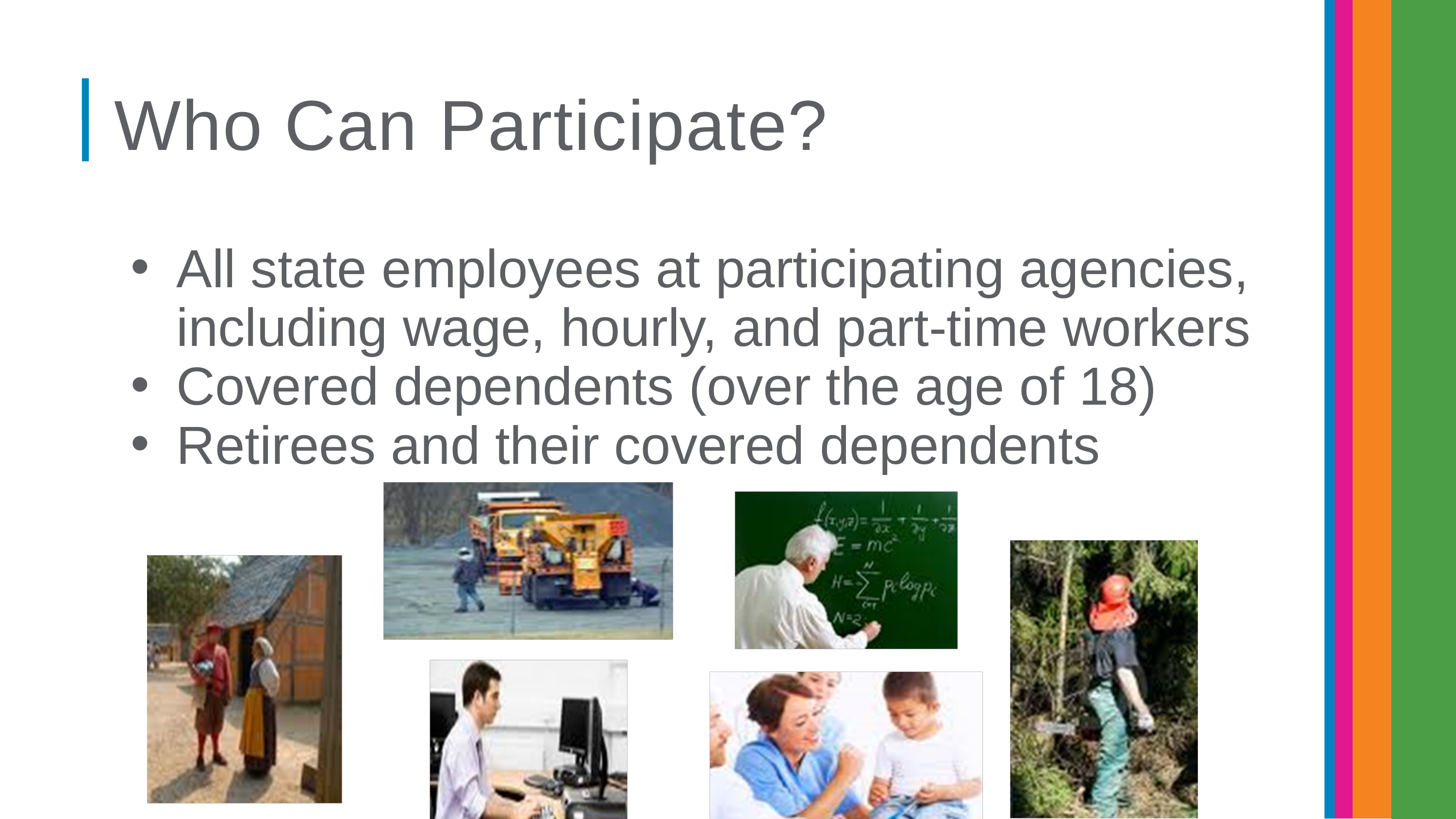

Who Can Participate?
All state employees at participating agencies, including wage, hourly, and part-time workers
Covered dependents (over the age of 18)
Retirees and their covered dependents